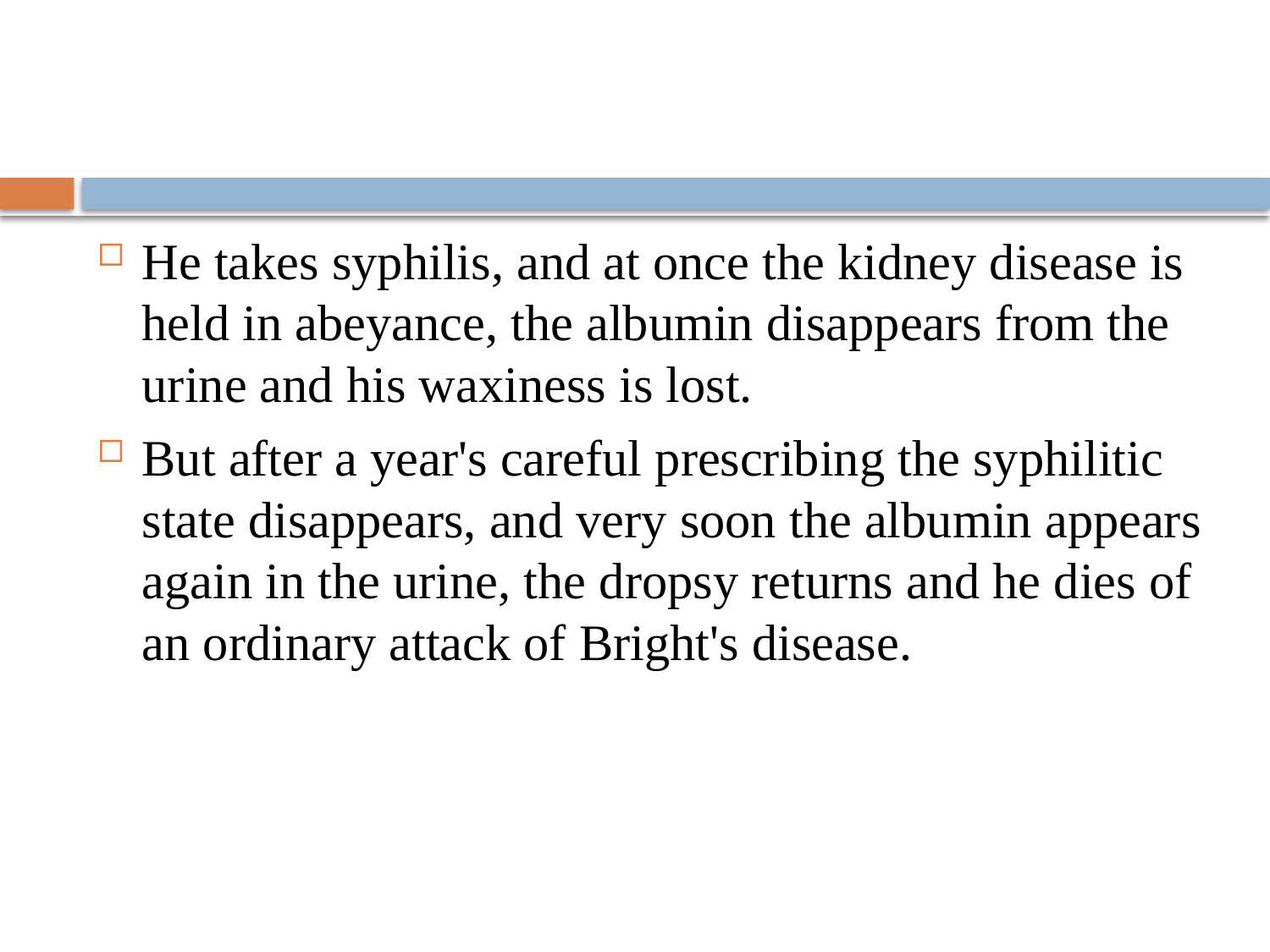

#
He takes syphilis, and at once the kidney disease is held in abeyance, the albumin disappears from the urine and his waxiness is lost.
But after a year's careful prescribing the syphilitic state disappears, and very soon the albumin appears again in the urine, the dropsy returns and he dies of an ordinary attack of Bright's disease.